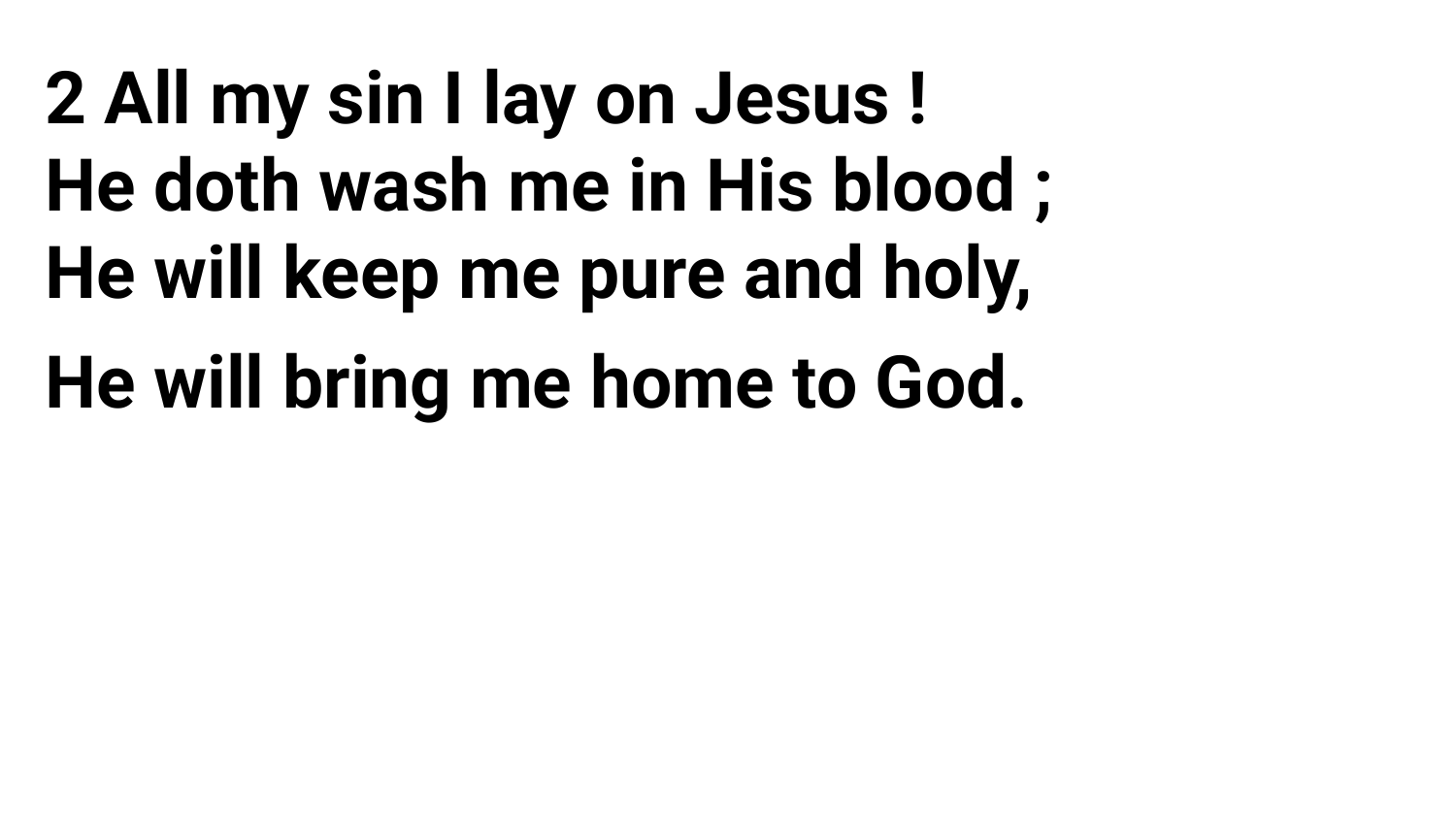

2 All my sin I lay on Jesus !
He doth wash me in His blood ;
He will keep me pure and holy,
He will bring me home to God.